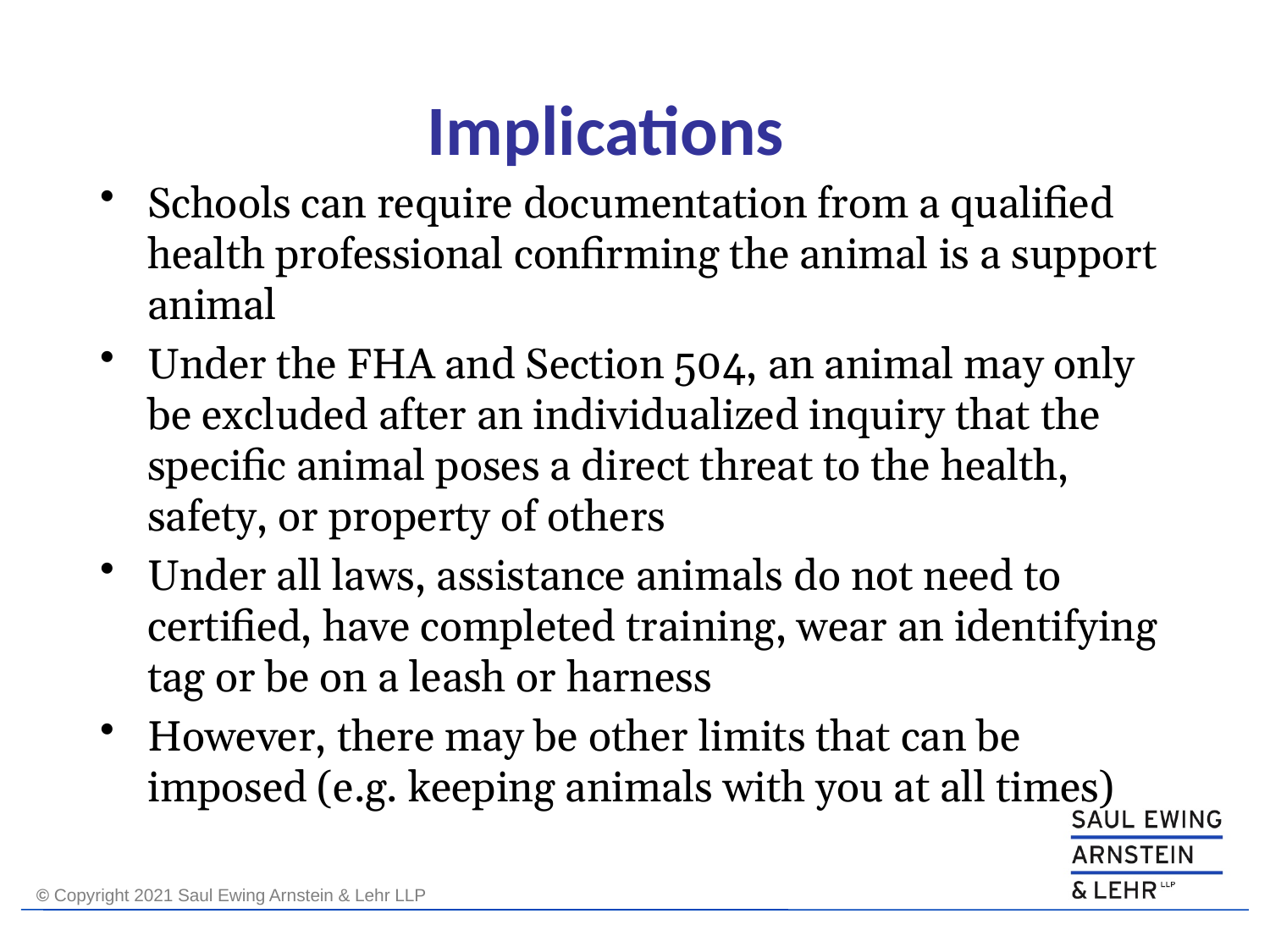

# Implications
Schools can require documentation from a qualified health professional confirming the animal is a support animal
Under the FHA and Section 504, an animal may only be excluded after an individualized inquiry that the specific animal poses a direct threat to the health, safety, or property of others
Under all laws, assistance animals do not need to certified, have completed training, wear an identifying tag or be on a leash or harness
However, there may be other limits that can be imposed (e.g. keeping animals with you at all times)

71